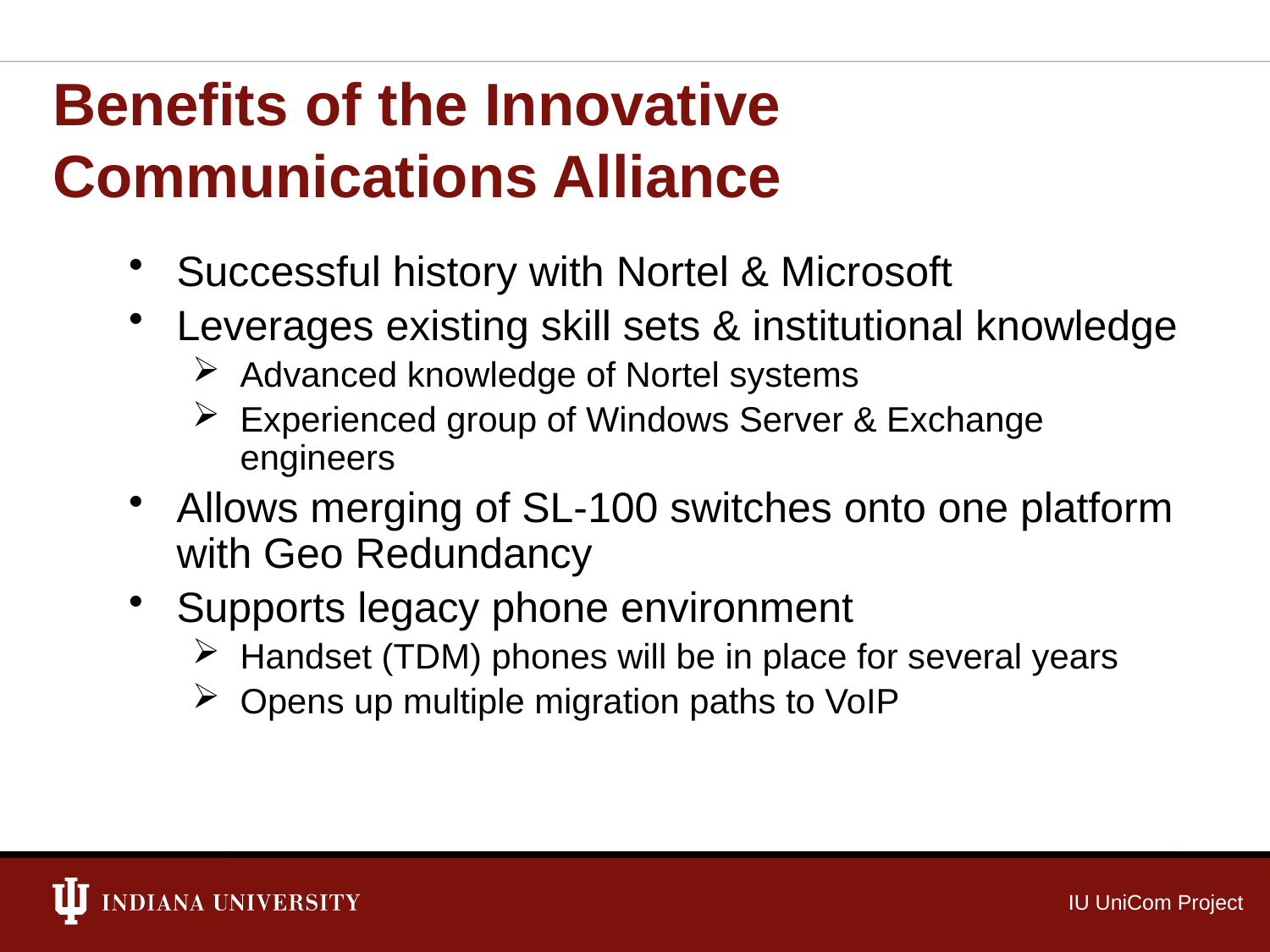

# Benefits of the Innovative Communications Alliance

Successful history with Nortel & Microsoft
Leverages existing skill sets & institutional knowledge
Advanced knowledge of Nortel systems
Experienced group of Windows Server & Exchange engineers
Allows merging of SL-100 switches onto one platform with Geo Redundancy
Supports legacy phone environment
Handset (TDM) phones will be in place for several years
Opens up multiple migration paths to VoIP
IU UniCom Project